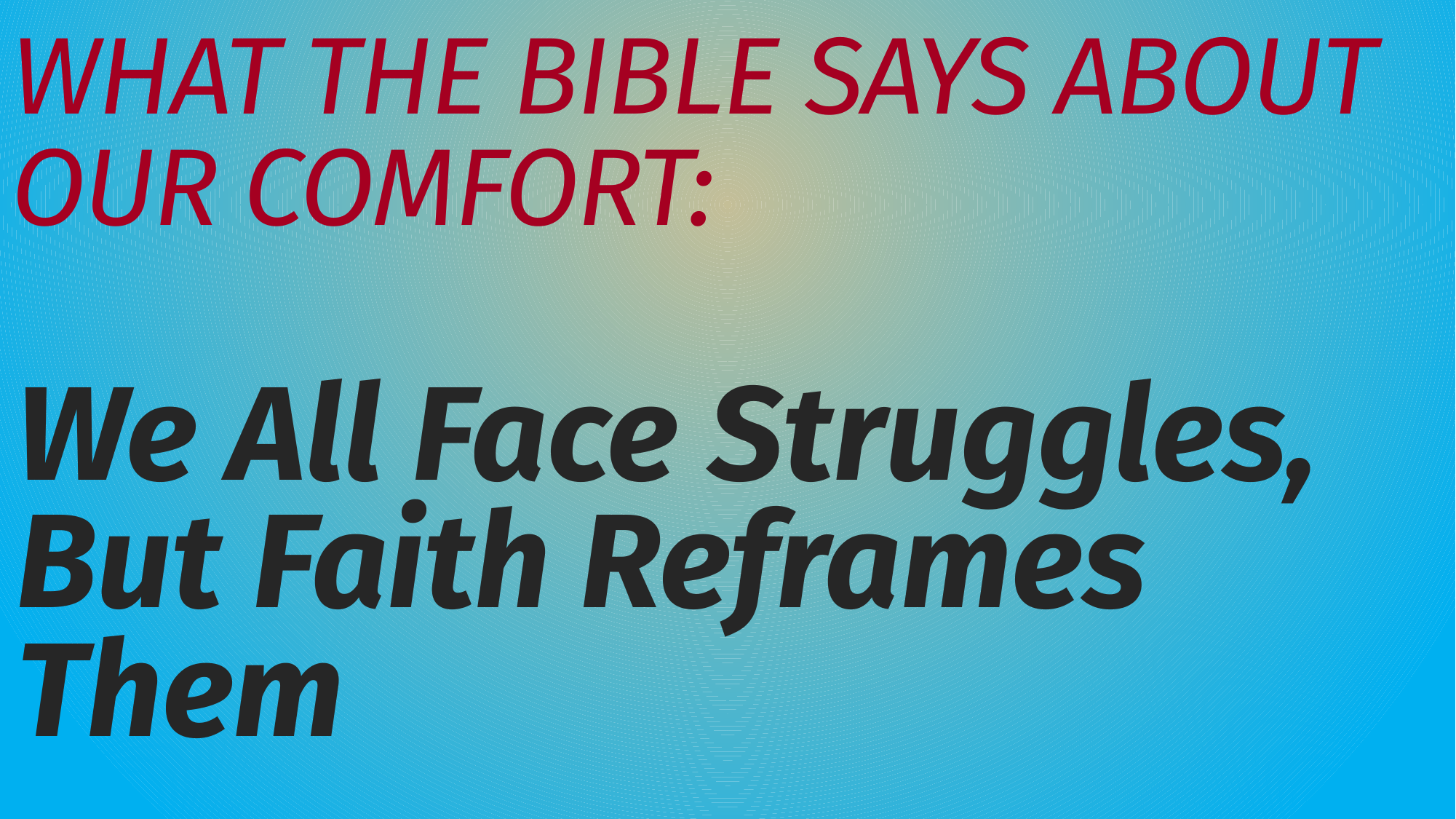

# What the Bible Says About Our Comfort:
We All Face Struggles, But Faith Reframes Them